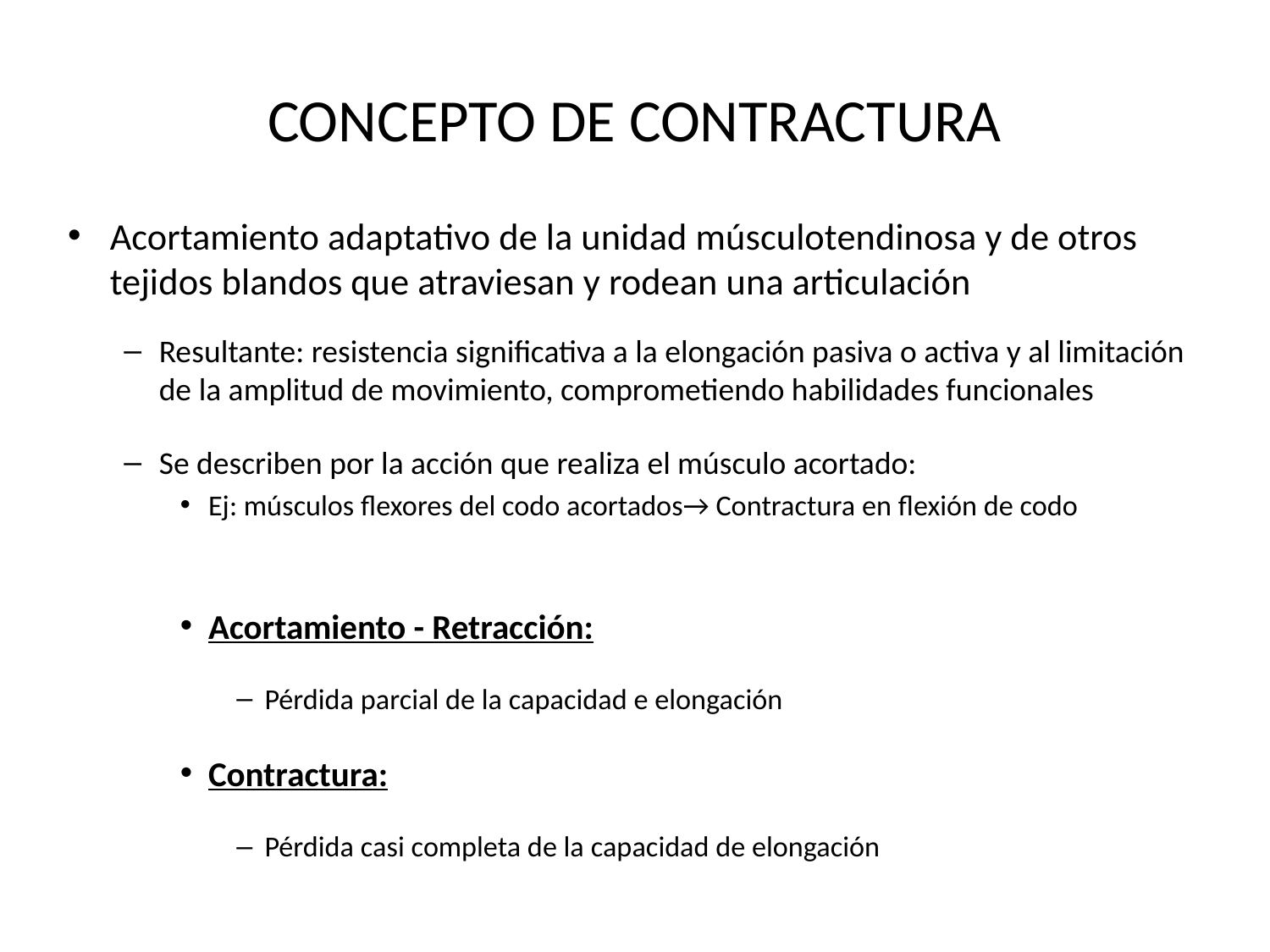

# CONCEPTO DE CONTRACTURA
Acortamiento adaptativo de la unidad músculotendinosa y de otros tejidos blandos que atraviesan y rodean una articulación

Resultante: resistencia significativa a la elongación pasiva o activa y al limitación de la amplitud de movimiento, comprometiendo habilidades funcionales

Se describen por la acción que realiza el músculo acortado:
Ej: músculos flexores del codo acortados→ Contractura en flexión de codo

Acortamiento - Retracción:

Pérdida parcial de la capacidad e elongación

Contractura:

Pérdida casi completa de la capacidad de elongación